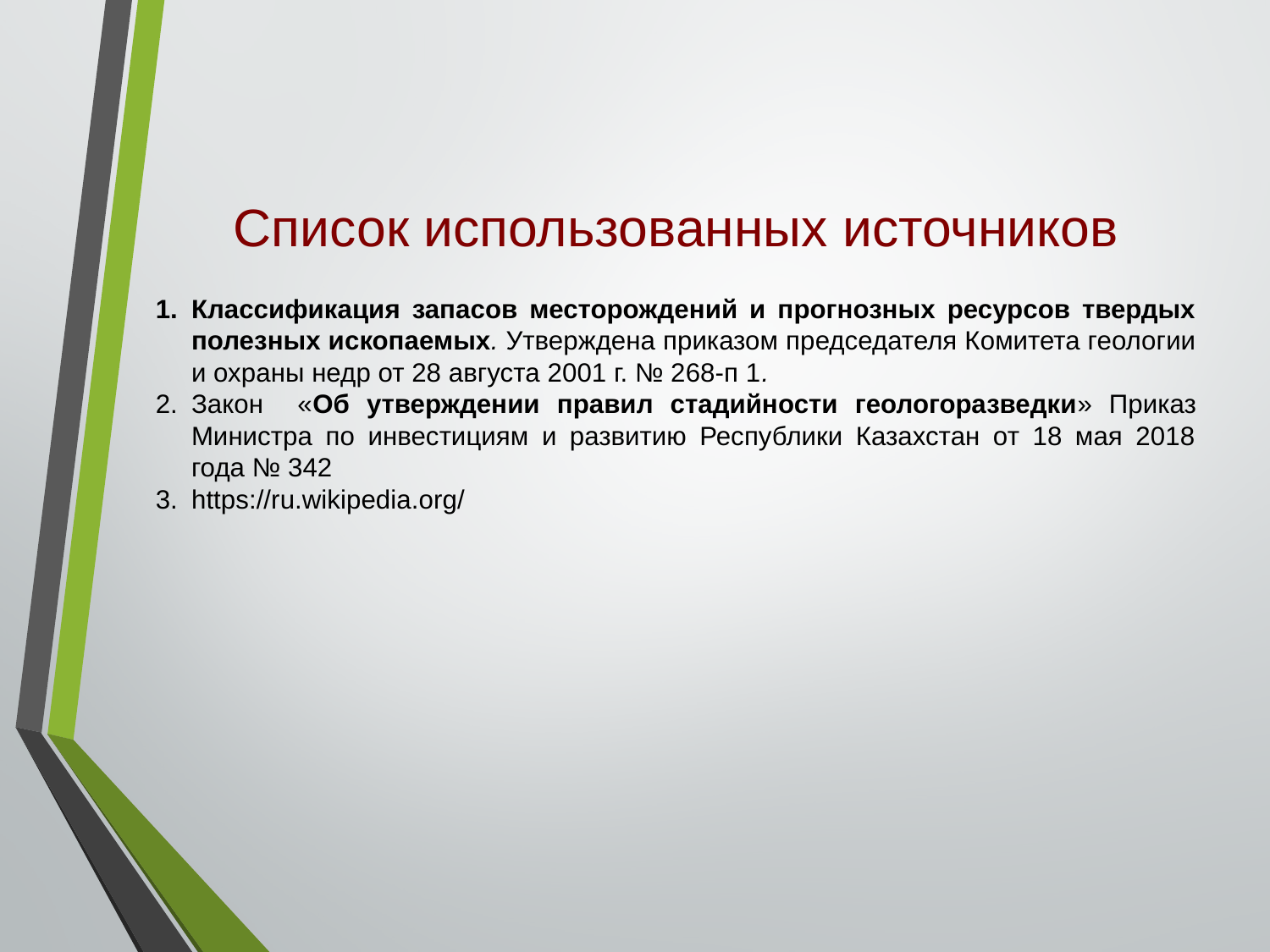

# Список использованных источников

Классификация запасов месторождений и прогнозных ресурсов твердых полезных ископаемых. Утверждена приказом председателя Комитета геологии и охраны недр от 28 августа 2001 г. № 268-п 1.
Закон  «Об утверждении правил стадийности геологоразведки» Приказ Министра по инвестициям и развитию Республики Казахстан от 18 мая 2018 года № 342
https://ru.wikipedia.org/